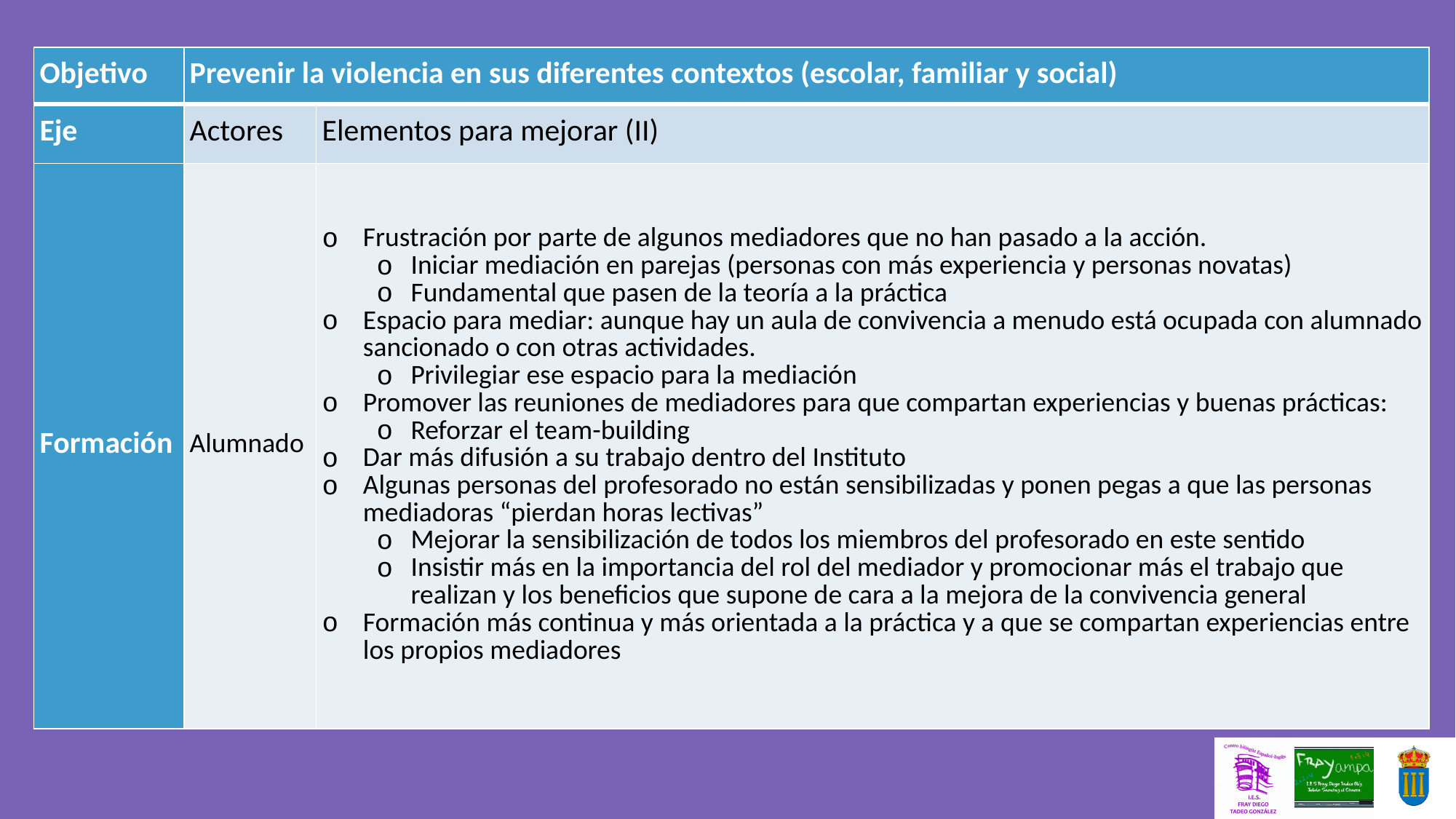

| Objetivo | Prevenir la violencia en sus diferentes contextos (escolar, familiar y social) |  |
| --- | --- | --- |
| Eje | Actores | Elementos para mejorar (II) |
| Formación | Alumnado | Frustración por parte de algunos mediadores que no han pasado a la acción. Iniciar mediación en parejas (personas con más experiencia y personas novatas) Fundamental que pasen de la teoría a la práctica Espacio para mediar: aunque hay un aula de convivencia a menudo está ocupada con alumnado sancionado o con otras actividades. Privilegiar ese espacio para la mediación Promover las reuniones de mediadores para que compartan experiencias y buenas prácticas: Reforzar el team-building Dar más difusión a su trabajo dentro del Instituto Algunas personas del profesorado no están sensibilizadas y ponen pegas a que las personas mediadoras “pierdan horas lectivas” Mejorar la sensibilización de todos los miembros del profesorado en este sentido Insistir más en la importancia del rol del mediador y promocionar más el trabajo que realizan y los beneficios que supone de cara a la mejora de la convivencia general Formación más continua y más orientada a la práctica y a que se compartan experiencias entre los propios mediadores |